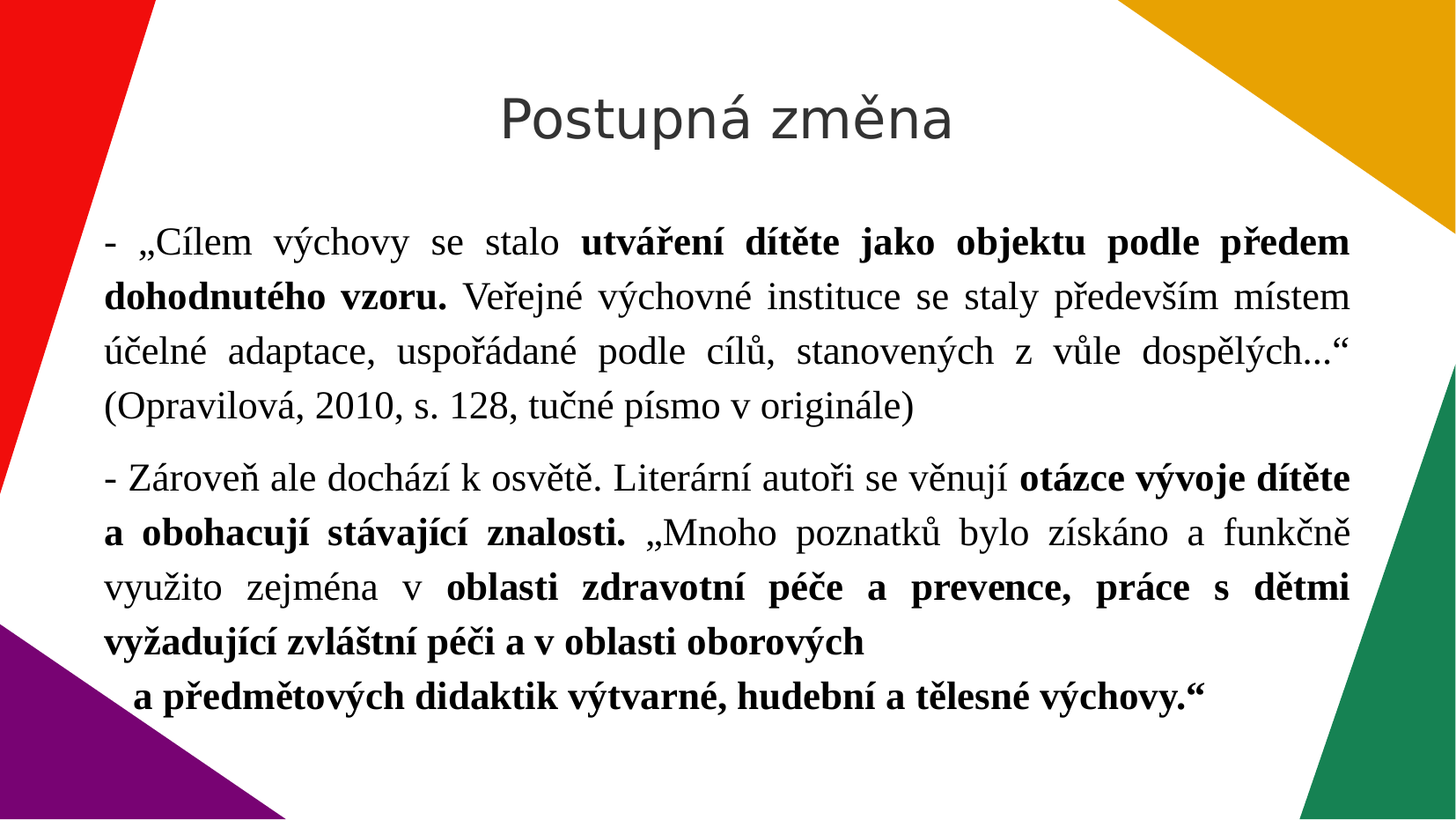

Postupná změna
- „Cílem výchovy se stalo utváření dítěte jako objektu podle předem dohodnutého vzoru. Veřejné výchovné instituce se staly především místem účelné adaptace, uspořádané podle cílů, stanovených z vůle dospělých...“ (Opravilová, 2010, s. 128, tučné písmo v originále)
- Zároveň ale dochází k osvětě. Literární autoři se věnují otázce vývoje dítěte a obohacují stávající znalosti. „Mnoho poznatků bylo získáno a funkčně využito zejména v oblasti zdravotní péče a prevence, práce s dětmi vyžadující zvláštní péči a v oblasti oborových                                                     a předmětových didaktik výtvarné, hudební a tělesné výchovy.“